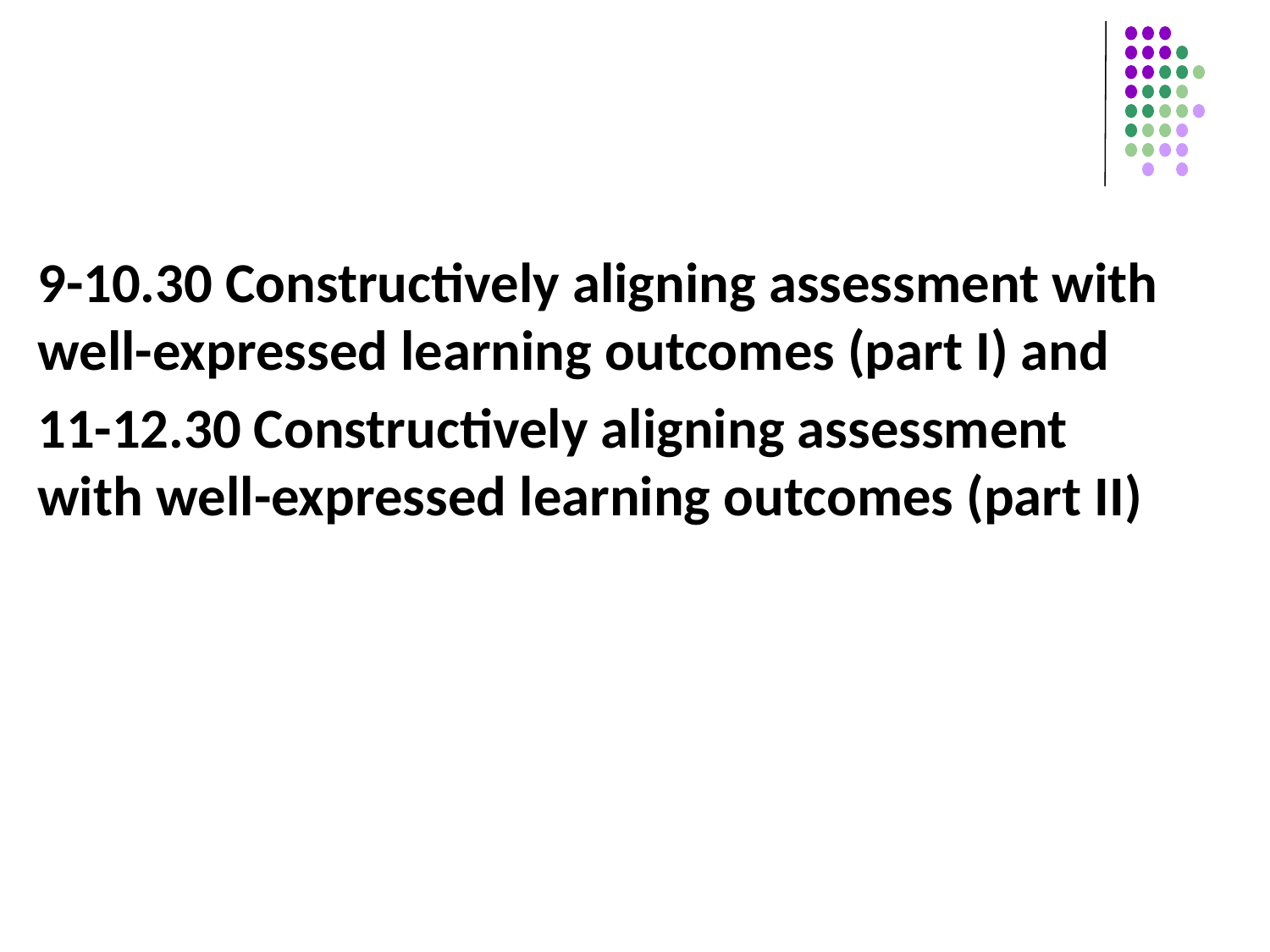

9-10.30 Constructively aligning assessment with well-expressed learning outcomes (part I) and
11-12.30 Constructively aligning assessment with well-expressed learning outcomes (part II)

#